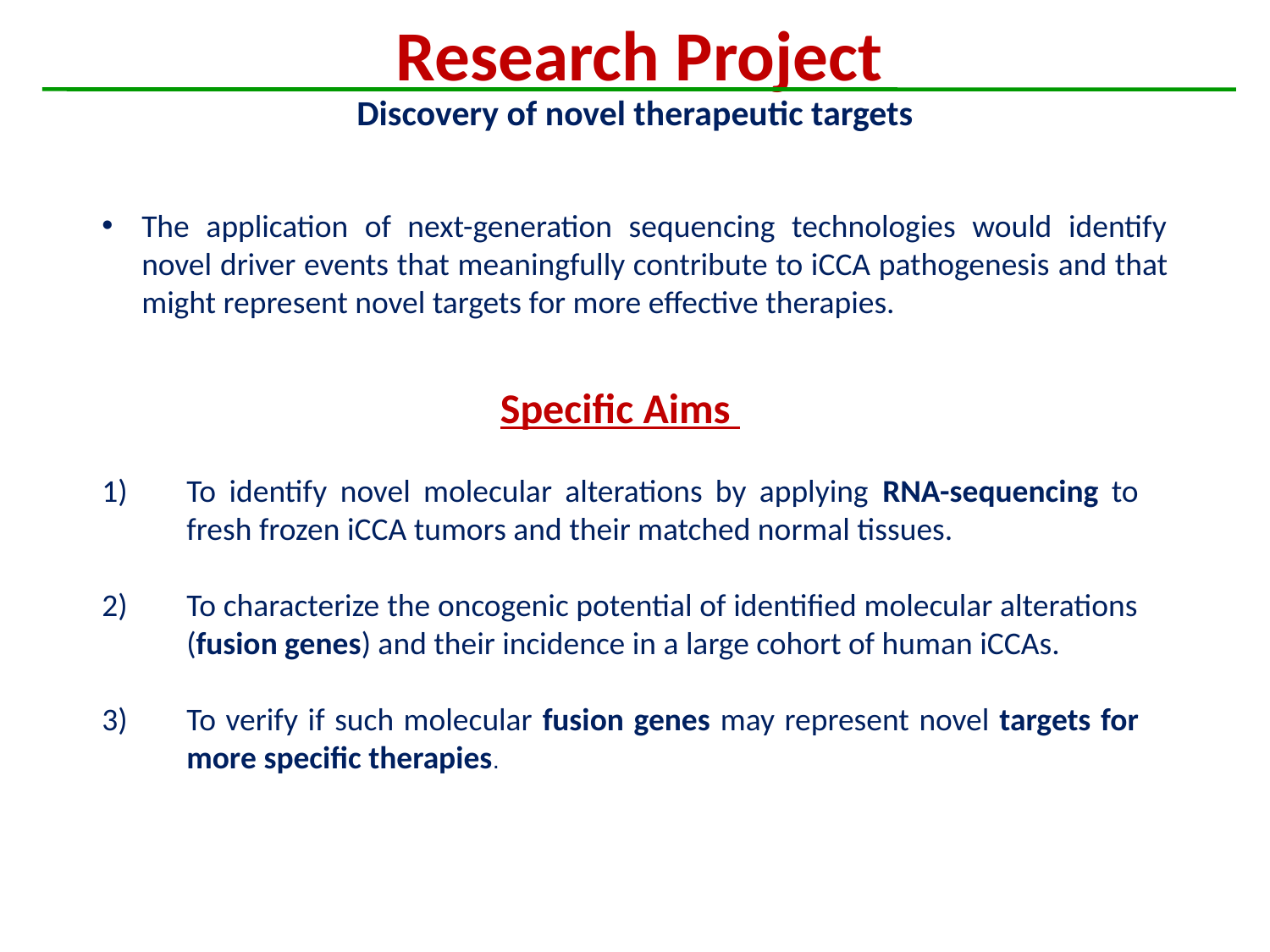

Research Project
Discovery of novel therapeutic targets
The application of next-generation sequencing technologies would identify novel driver events that meaningfully contribute to iCCA pathogenesis and that might represent novel targets for more effective therapies.
Specific Aims

To identify novel molecular alterations by applying RNA-sequencing to fresh frozen iCCA tumors and their matched normal tissues.

To characterize the oncogenic potential of identified molecular alterations (fusion genes) and their incidence in a large cohort of human iCCAs.

To verify if such molecular fusion genes may represent novel targets for more specific therapies.